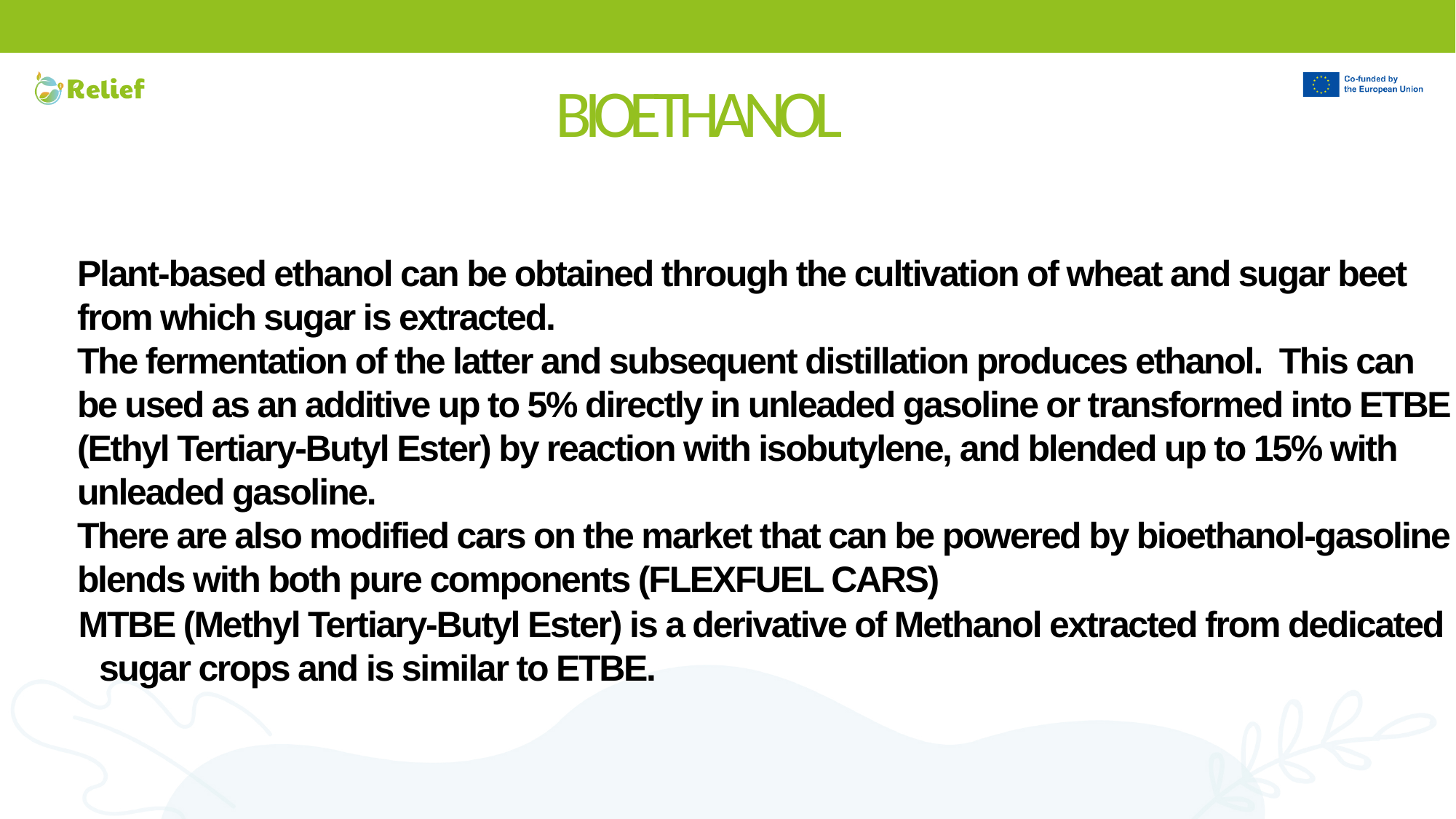

# BIOETHANOL
Plant-based ethanol can be obtained through the cultivation of wheat and sugar beet from which sugar is extracted.
The fermentation of the latter and subsequent distillation produces ethanol.  This can be used as an additive up to 5% directly in unleaded gasoline or transformed into ETBE (Ethyl Tertiary-Butyl Ester) by reaction with isobutylene, and blended up to 15% with unleaded gasoline.
There are also modified cars on the market that can be powered by bioethanol-gasoline blends with both pure components (FLEXFUEL CARS)
MTBE (Methyl Tertiary-Butyl Ester) is a derivative of Methanol extracted from dedicated sugar crops and is similar to ETBE.